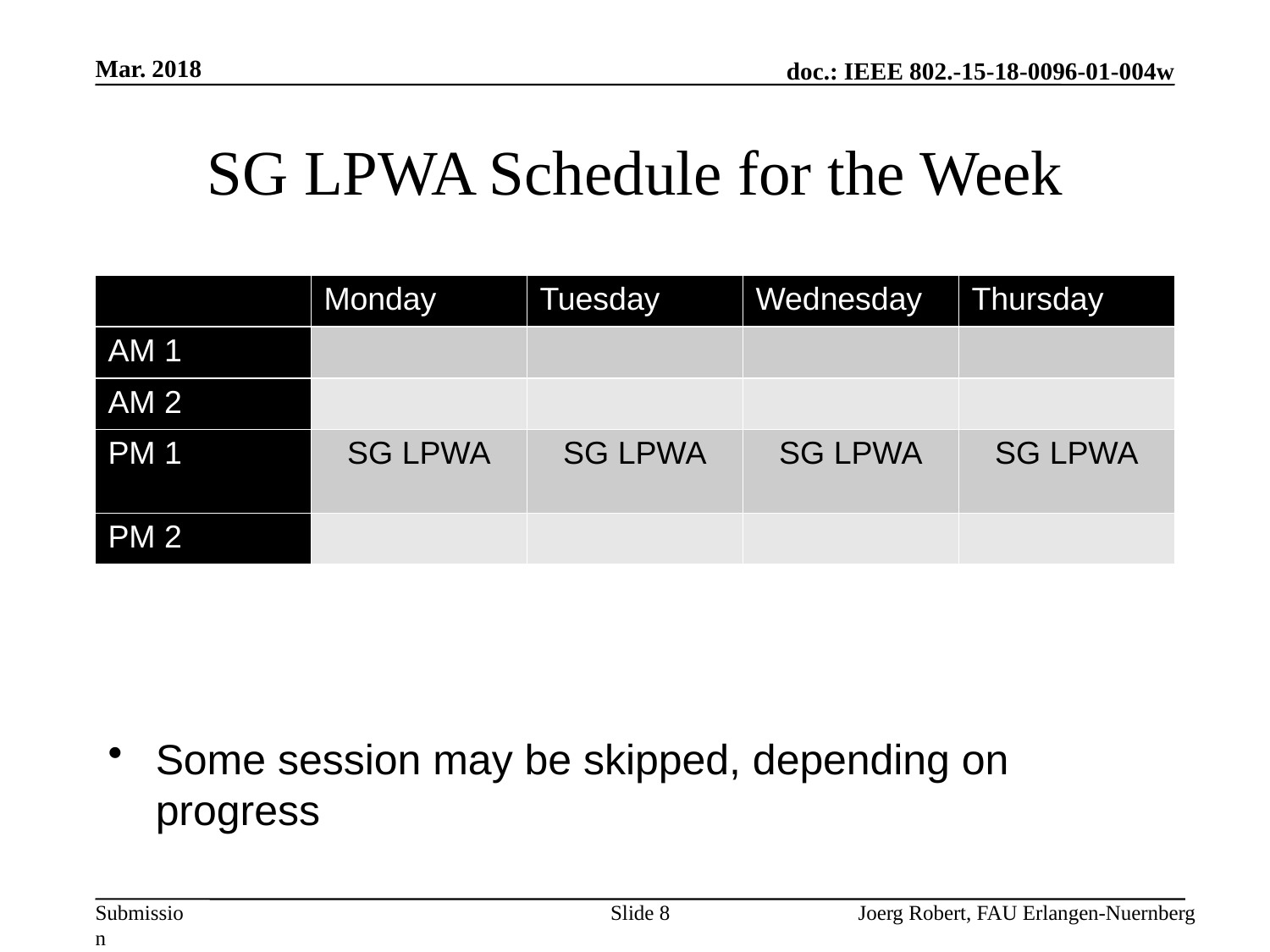

Mar. 2018
# SG LPWA Schedule for the Week
|  | Monday | Tuesday | Wednesday | Thursday |
| --- | --- | --- | --- | --- |
| AM 1 |  |  |  |  |
| AM 2 |  |  |  |  |
| PM 1 | SG LPWA | SG LPWA | SG LPWA | SG LPWA |
| PM 2 |  |  |  |  |
Some session may be skipped, depending on progress
Slide 8
Joerg Robert, FAU Erlangen-Nuernberg